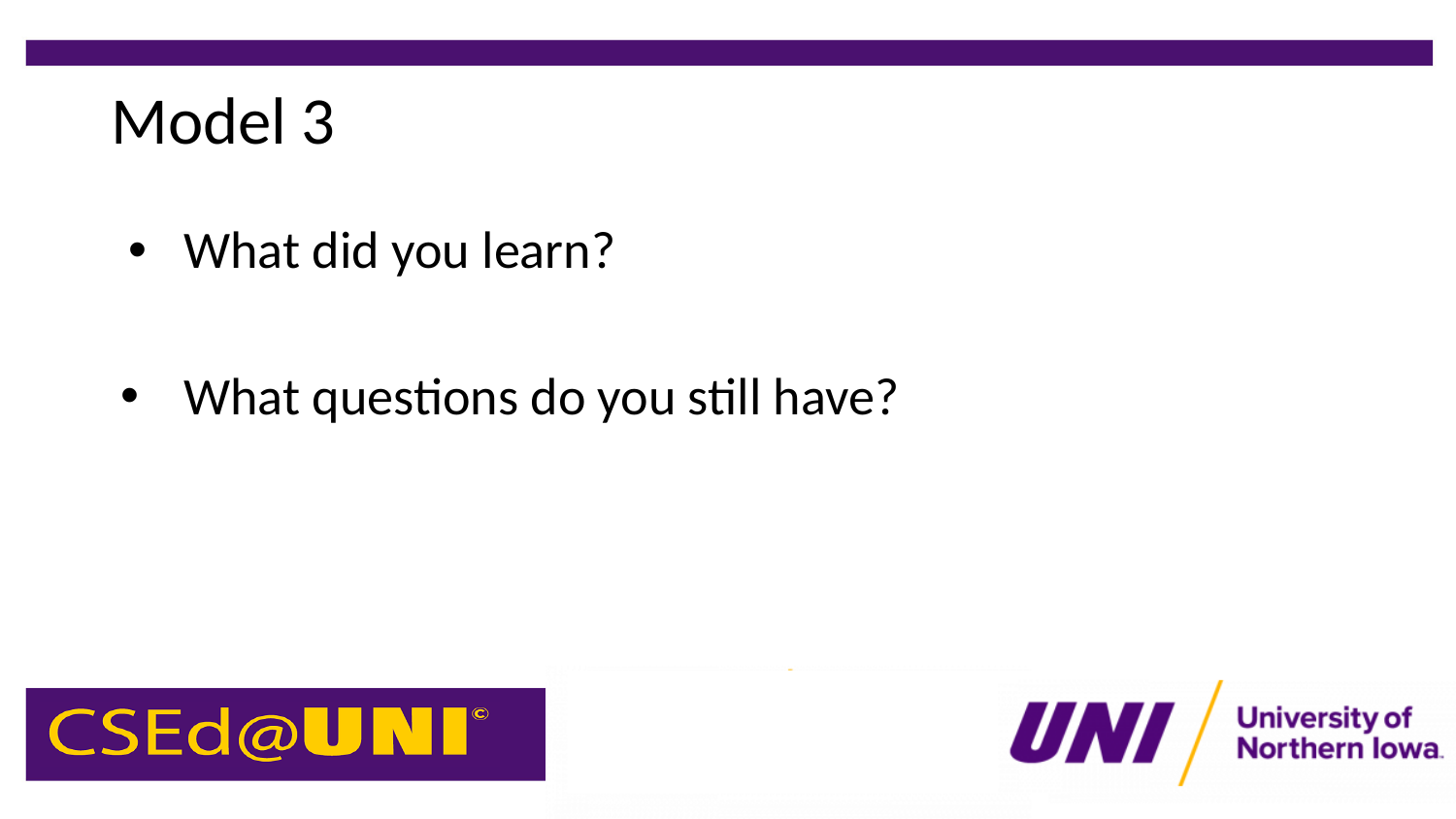

# Model 3
What did you learn?

What questions do you still have?